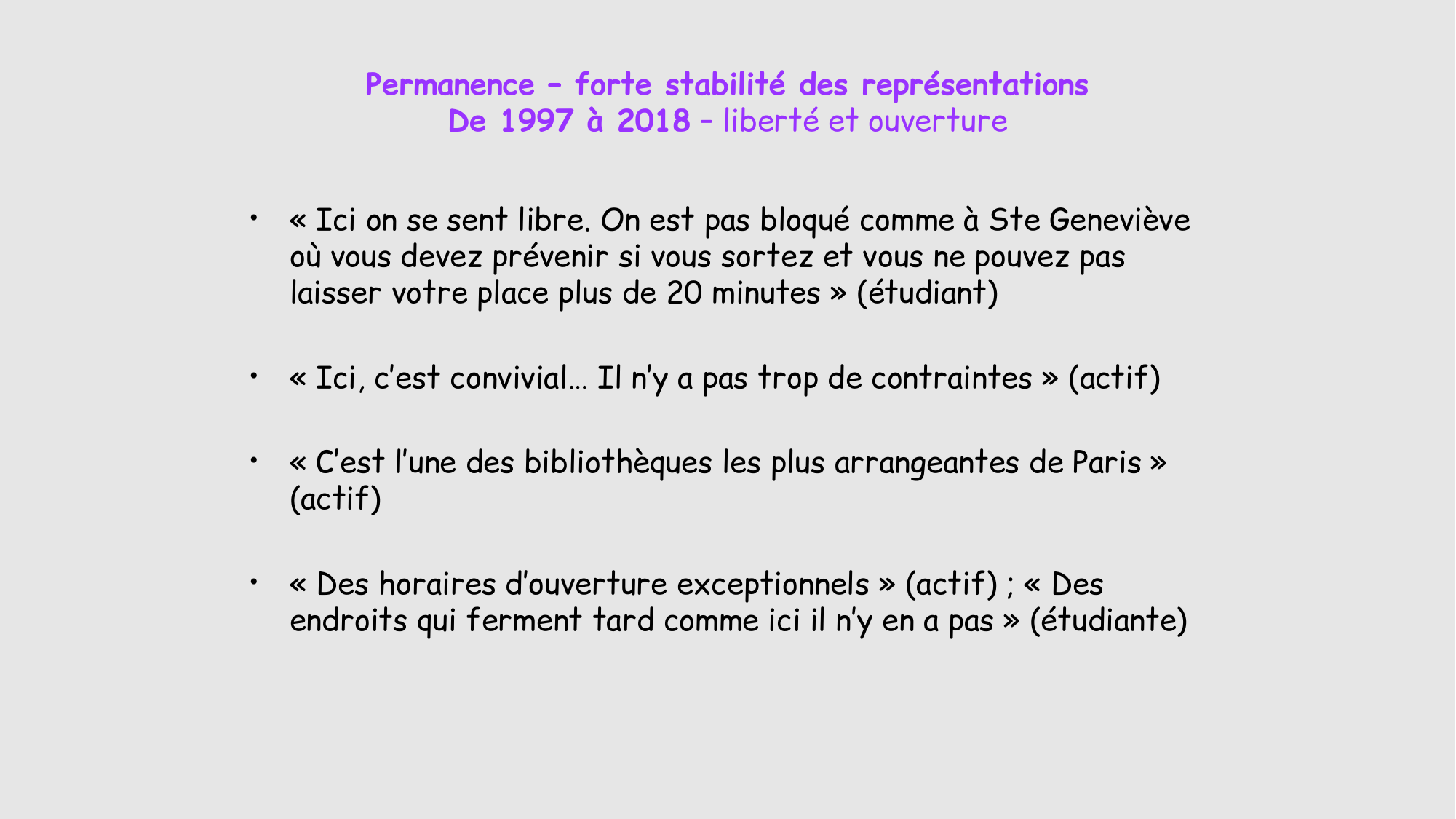

# Permanence – forte stabilité des représentations De 1997 à 2018 – liberté et ouverture
« Ici on se sent libre. On est pas bloqué comme à Ste Geneviève où vous devez prévenir si vous sortez et vous ne pouvez pas laisser votre place plus de 20 minutes » (étudiant)

« Ici, c’est convivial… Il n’y a pas trop de contraintes » (actif)

« C’est l’une des bibliothèques les plus arrangeantes de Paris » (actif)

« Des horaires d’ouverture exceptionnels » (actif) ; « Des endroits qui ferment tard comme ici il n’y en a pas » (étudiante)